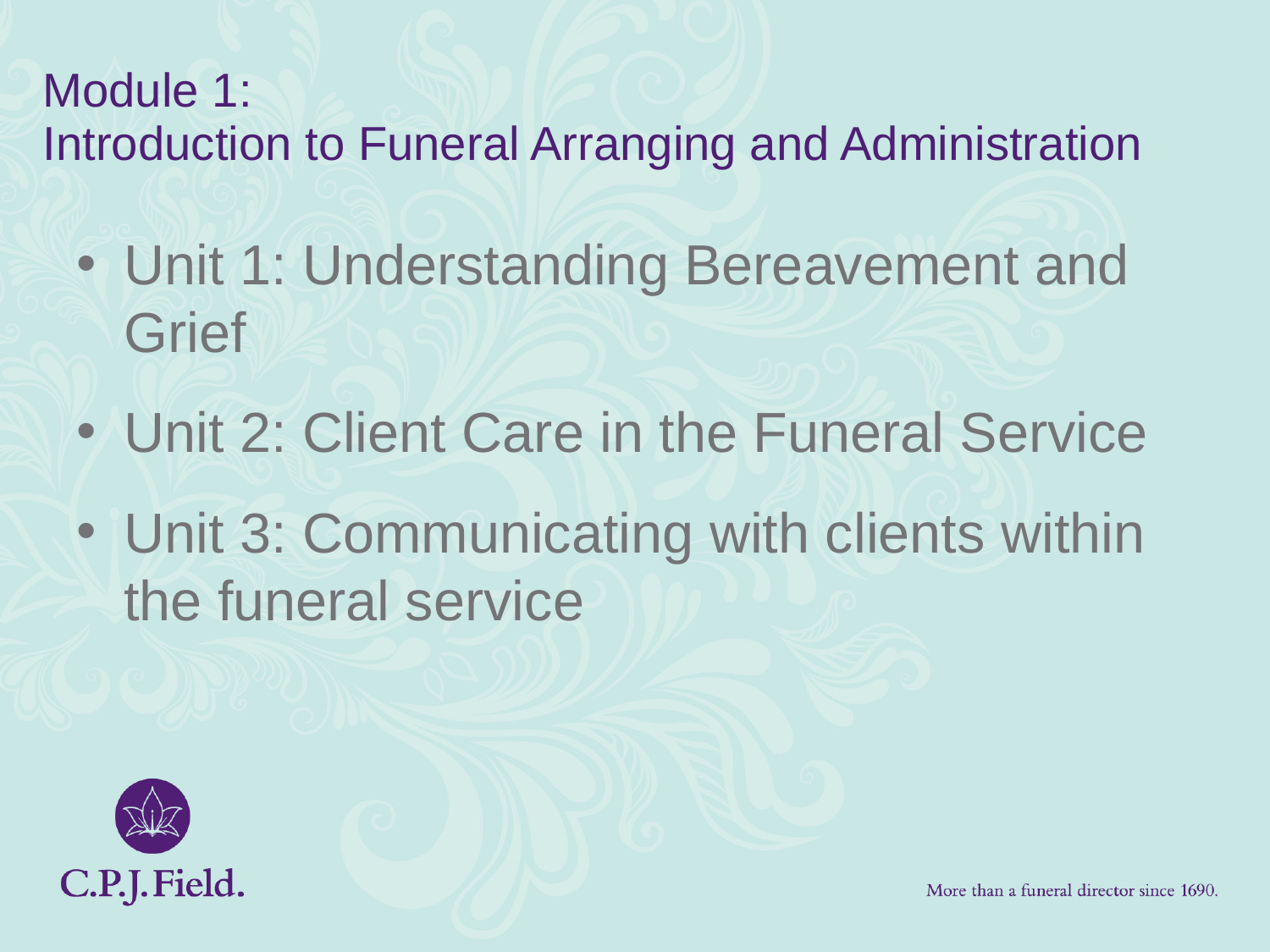

# Module 1: Introduction to Funeral Arranging and Administration
Unit 1: Understanding Bereavement and Grief
Unit 2: Client Care in the Funeral Service
Unit 3: Communicating with clients within the funeral service